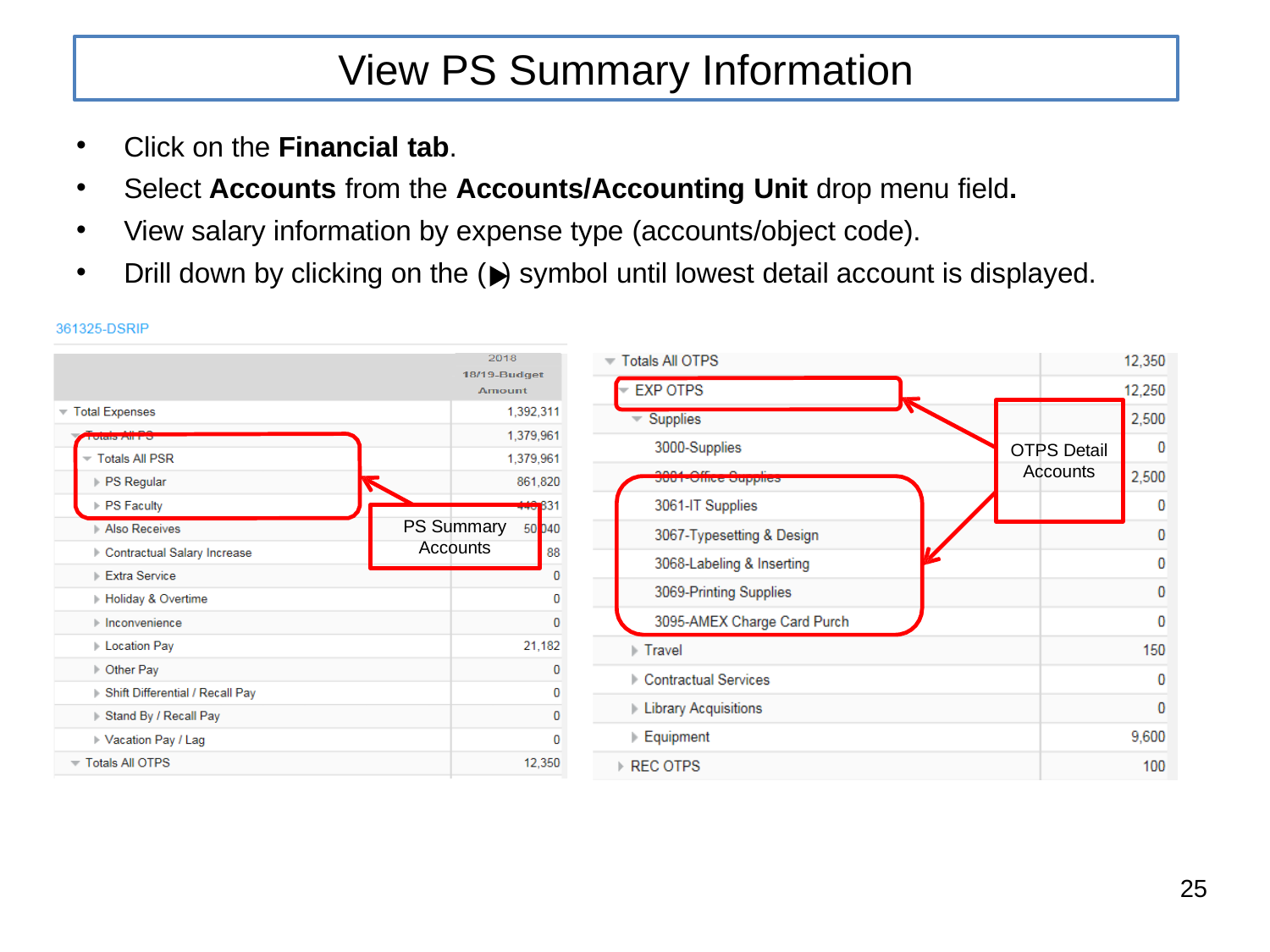

View PS Summary Information
Click on the Financial tab.
Select Accounts from the Accounts/Accounting Unit drop menu field.
View salary information by expense type (accounts/object code).
Drill down by clicking on the (  ) symbol until lowest detail account is displayed.

OTPS Detail Accounts

PS Summary Accounts

25